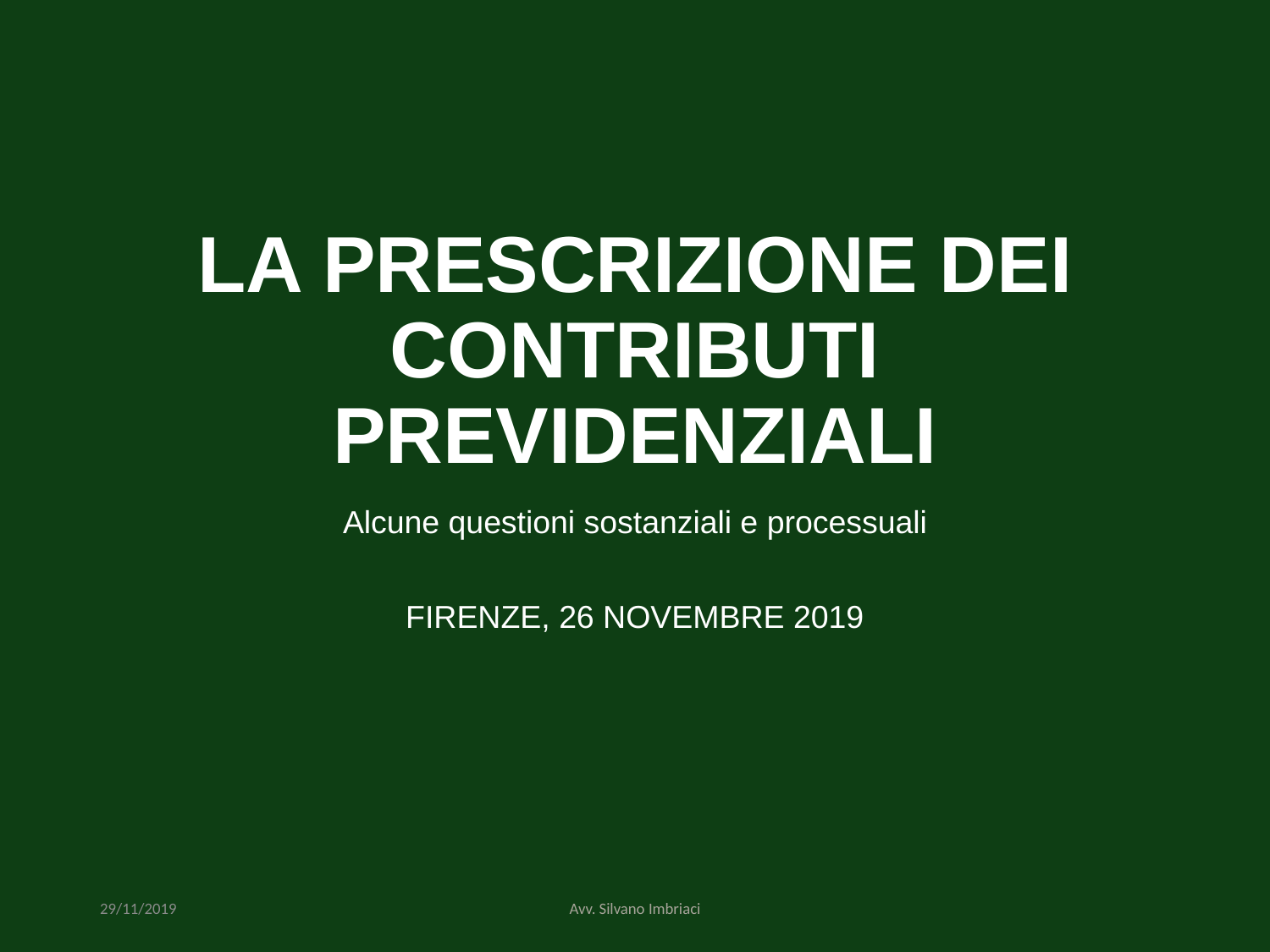

# LA PRESCRIZIONE DEI CONTRIBUTI PREVIDENZIALI
Alcune questioni sostanziali e processuali

FIRENZE, 26 NOVEMBRE 2019
29/11/2019
Avv. Silvano Imbriaci